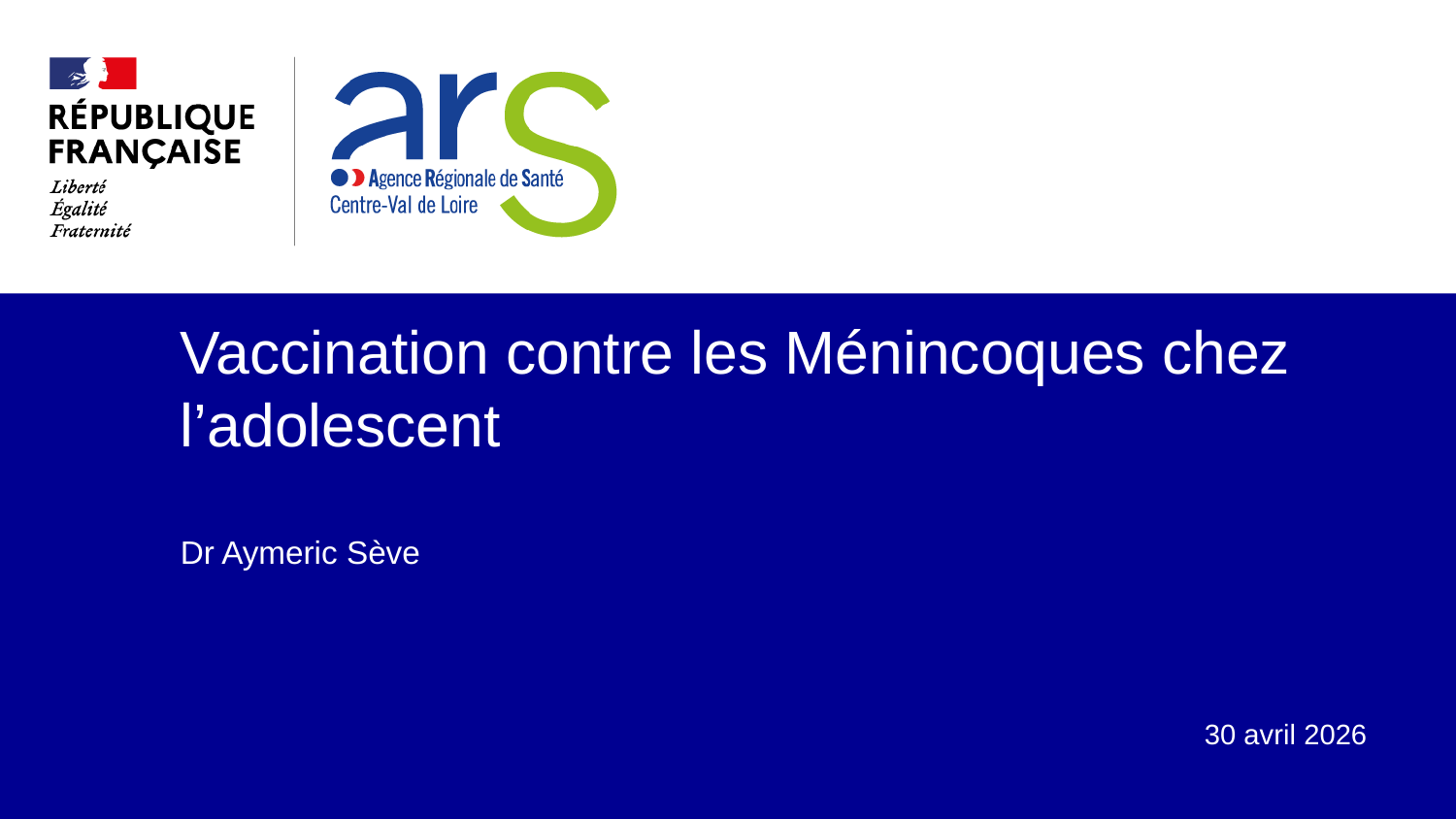

Vaccination contre les Ménincoques chez l’adolescent

Dr Aymeric Sève
30 avril 2026